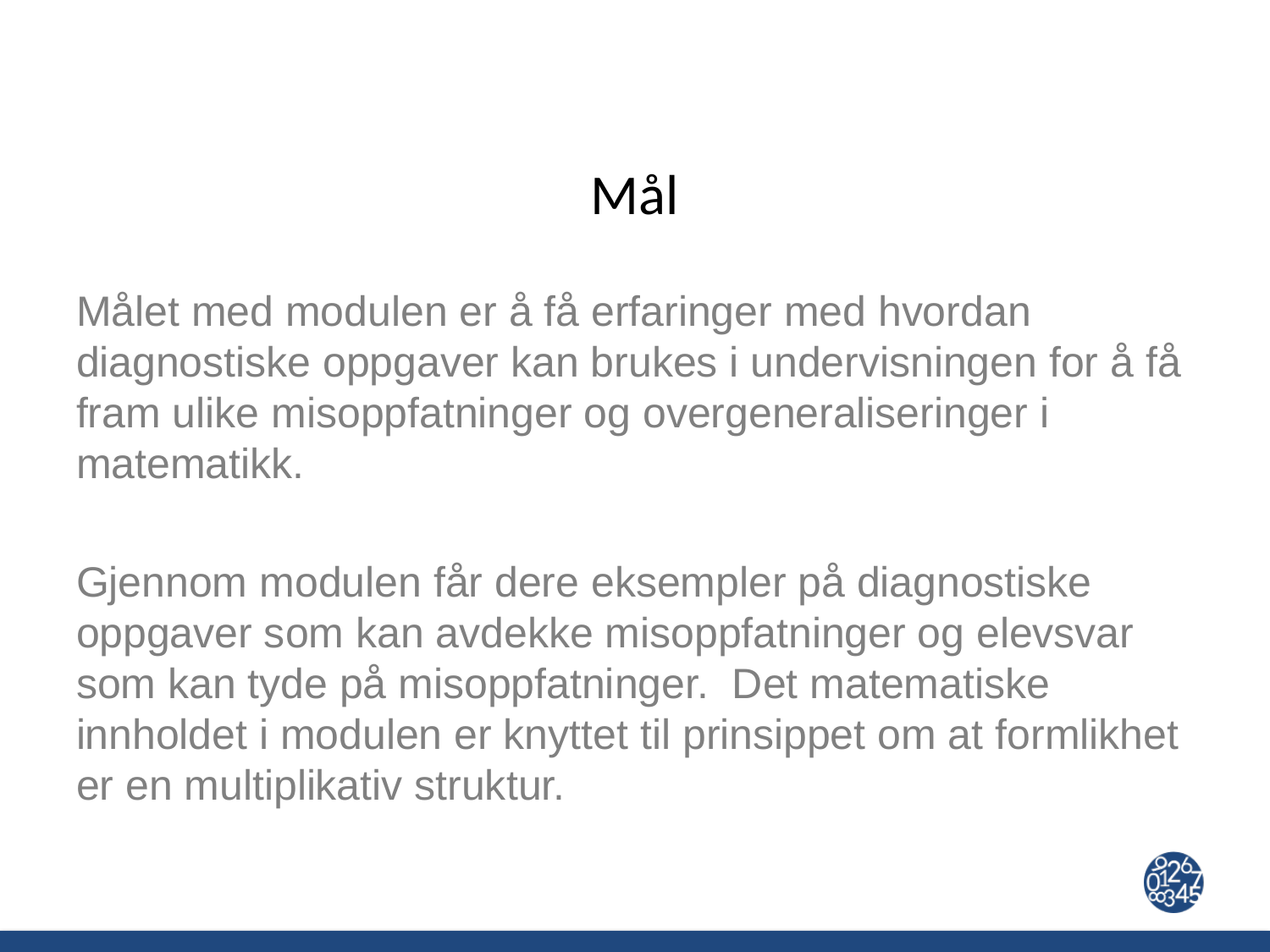

# Mål
Målet med modulen er å få erfaringer med hvordan diagnostiske oppgaver kan brukes i undervisningen for å få fram ulike misoppfatninger og overgeneraliseringer i matematikk.

Gjennom modulen får dere eksempler på diagnostiske oppgaver som kan avdekke misoppfatninger og elevsvar som kan tyde på misoppfatninger.  Det matematiske innholdet i modulen er knyttet til prinsippet om at formlikhet er en multiplikativ struktur.